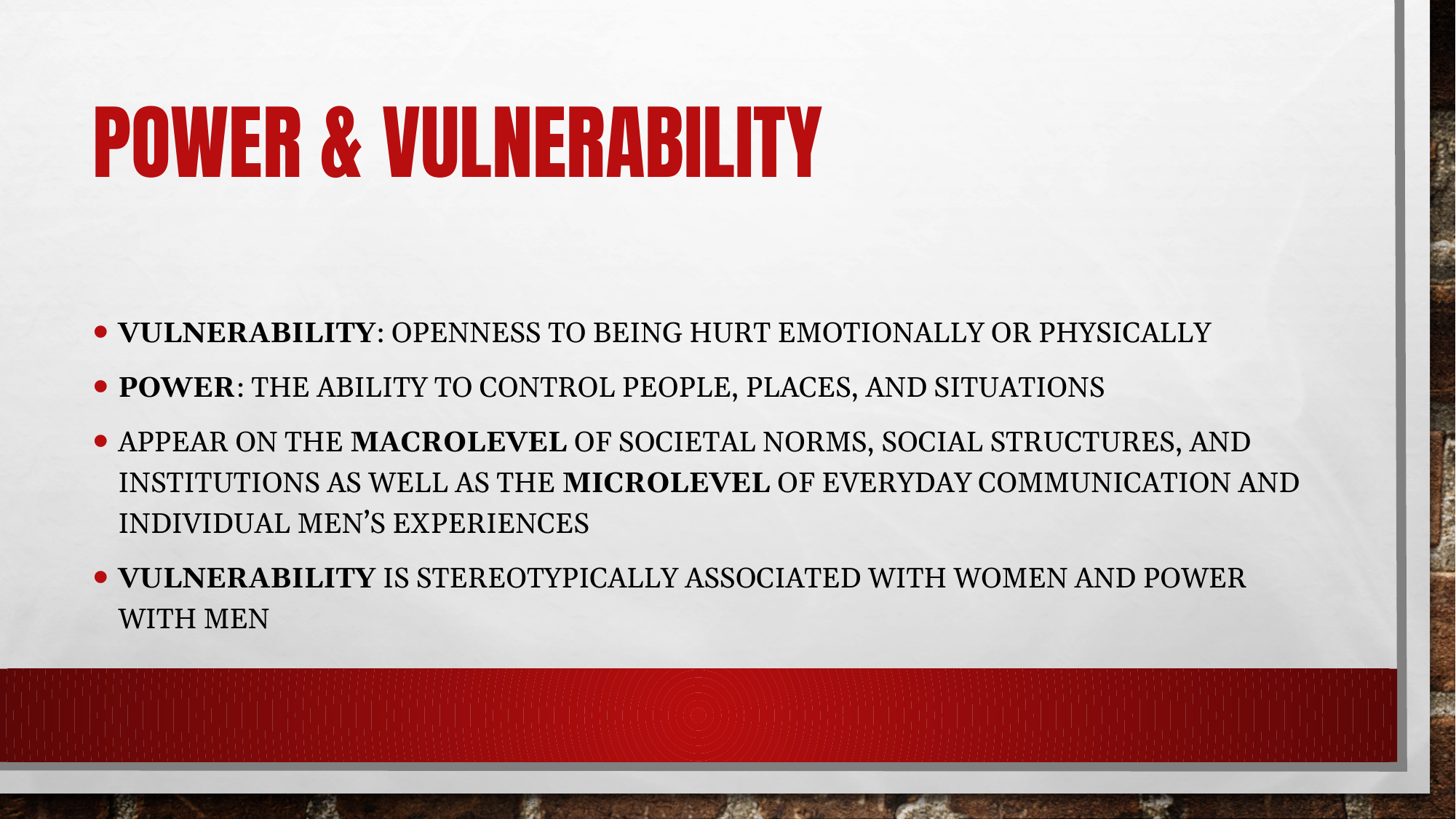

# Power & vulnerability
Vulnerability: openness to being hurt emotionally or physically
power: the ability to control people, places, and situations
Appear on the macrolevel of societal norms, social structures, and institutions as well as the microlevel of everyday communication and individual men’s experiences
Vulnerability is stereotypically associated with women and power with men